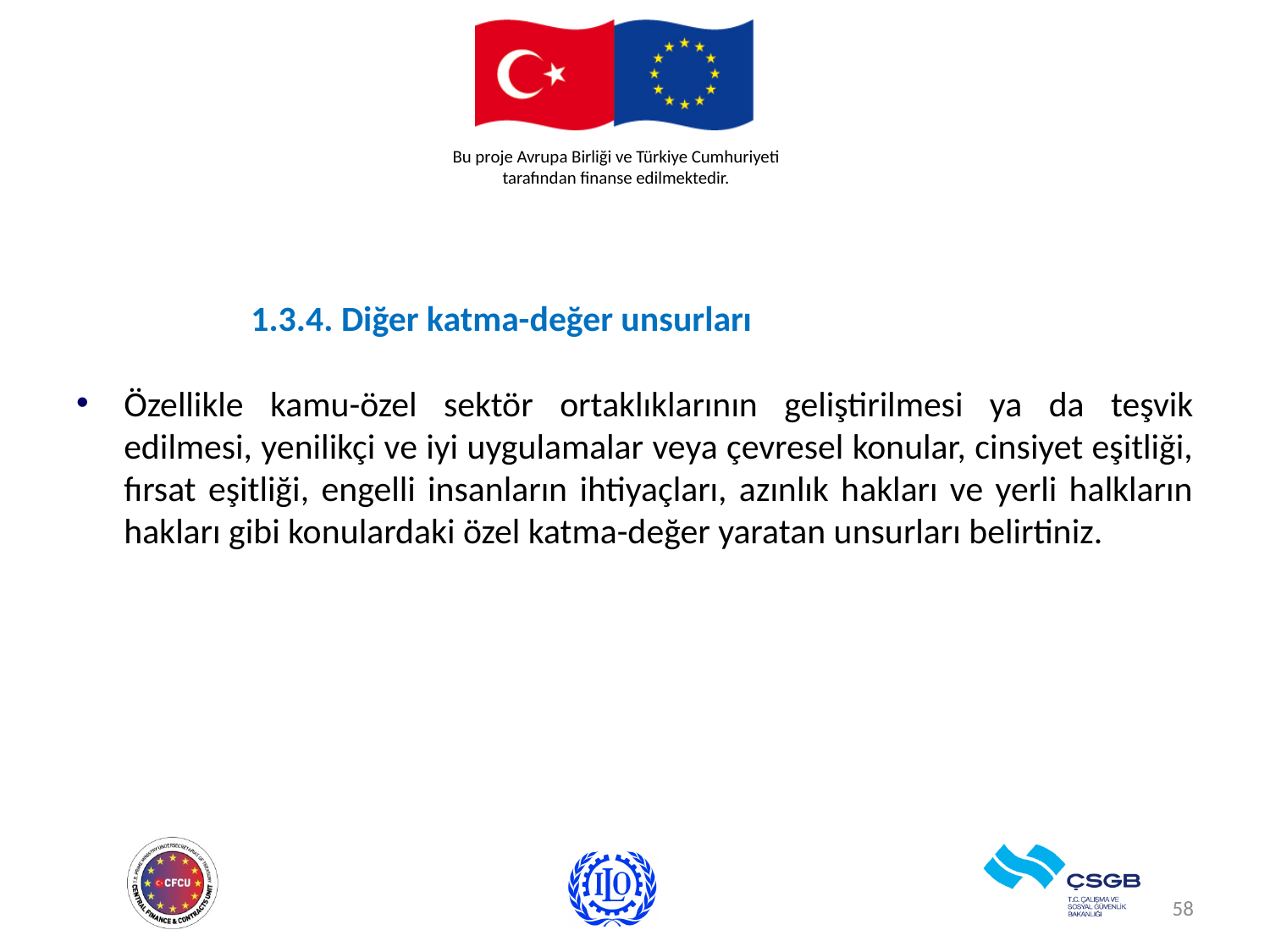

1.3.4. Diğer katma-değer unsurları

Özellikle kamu-özel sektör ortaklıklarının geliştirilmesi ya da teşvik edilmesi, yenilikçi ve iyi uygulamalar veya çevresel konular, cinsiyet eşitliği, fırsat eşitliği, engelli insanların ihtiyaçları, azınlık hakları ve yerli halkların hakları gibi konulardaki özel katma-değer yaratan unsurları belirtiniz.

58